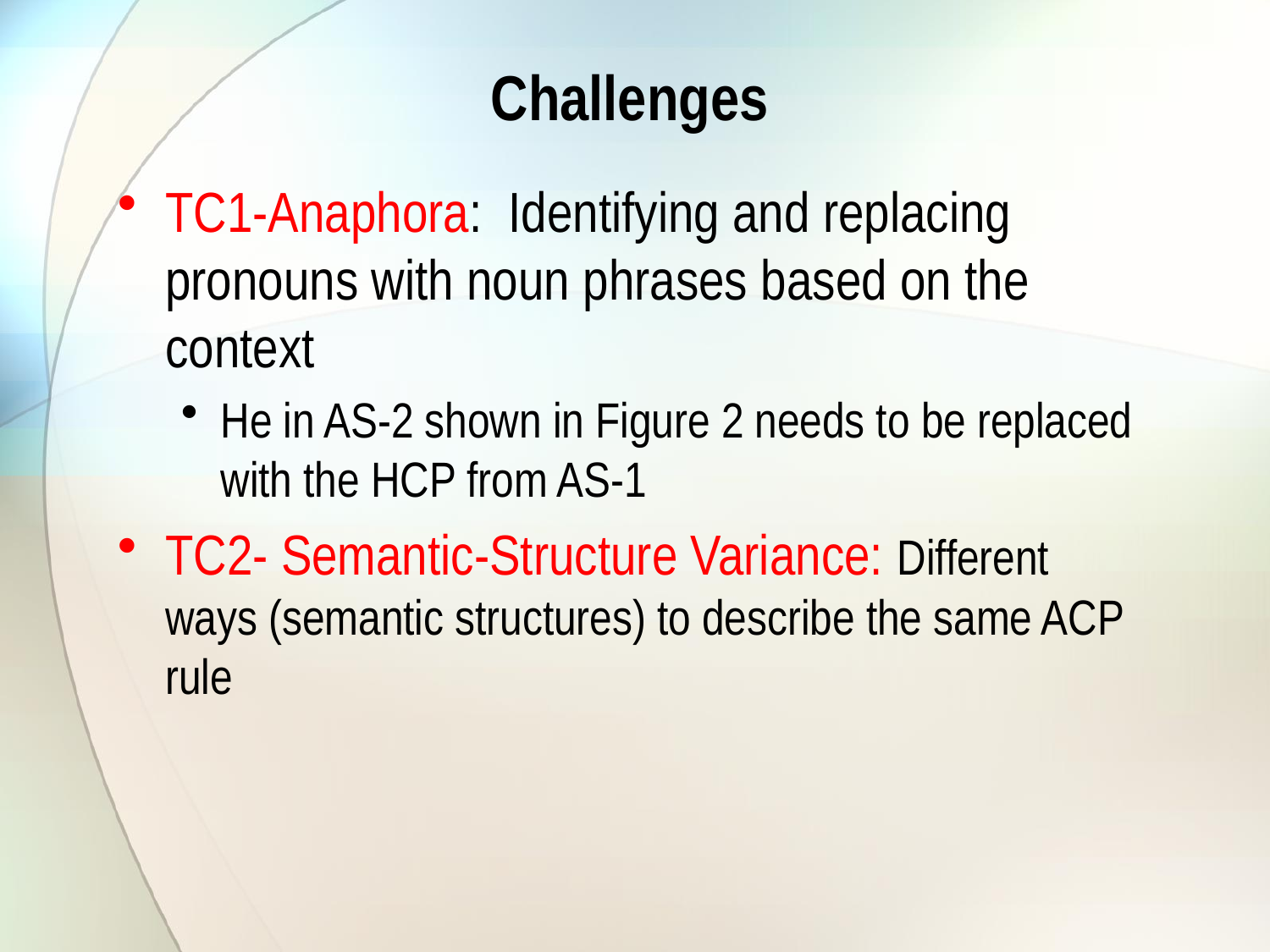

# Challenges
TC1-Anaphora:  Identifying and replacing pronouns with noun phrases based on the context
He in AS-2 shown in Figure 2 needs to be replaced with the HCP from AS-1
TC2- Semantic-Structure Variance: Different ways (semantic structures) to describe the same ACP rule